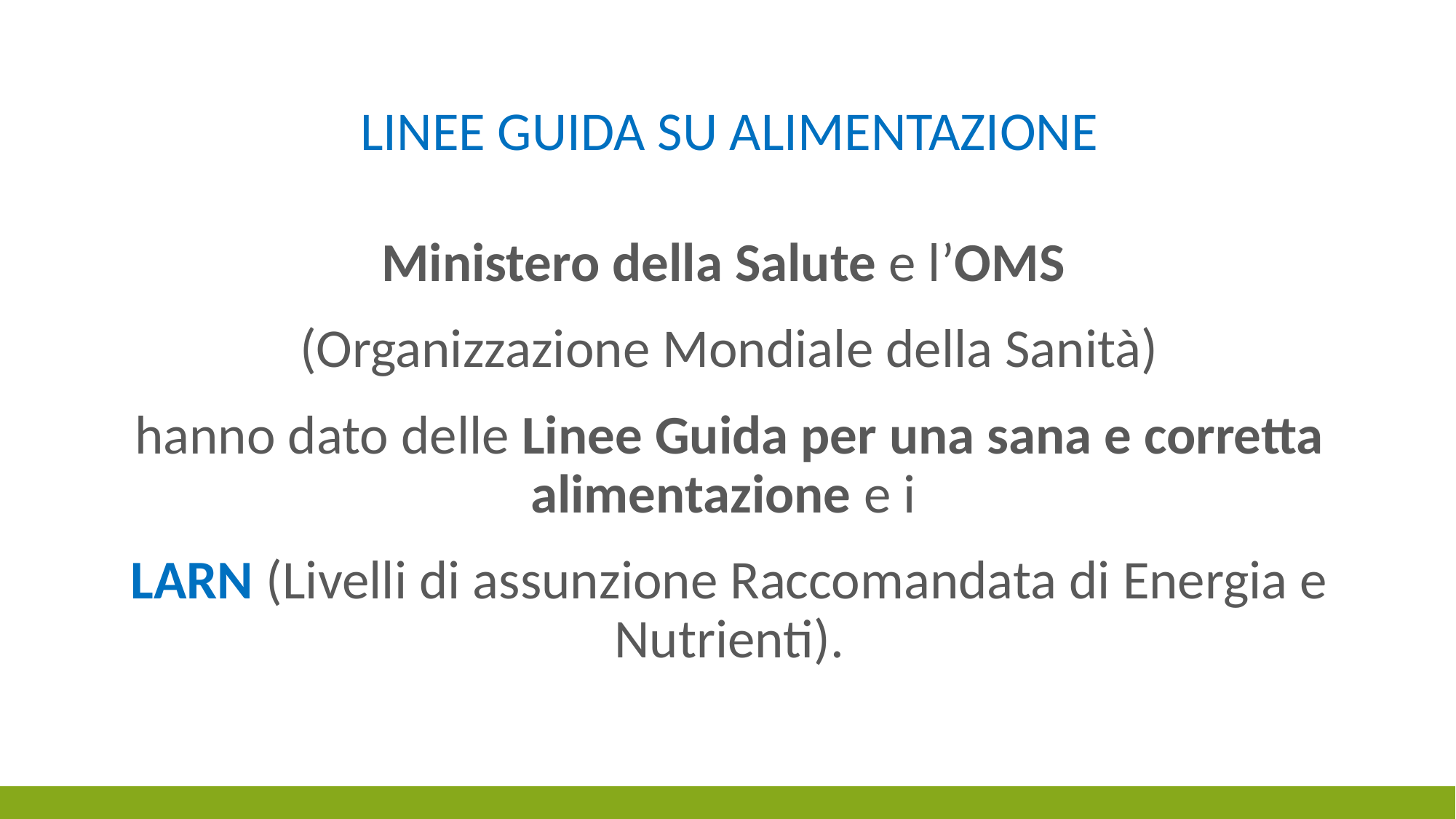

# Linee guida su ALIMENTAZIONE
Ministero della Salute e l’OMS
(Organizzazione Mondiale della Sanità)
hanno dato delle Linee Guida per una sana e corretta alimentazione e i
LARN (Livelli di assunzione Raccomandata di Energia e Nutrienti).